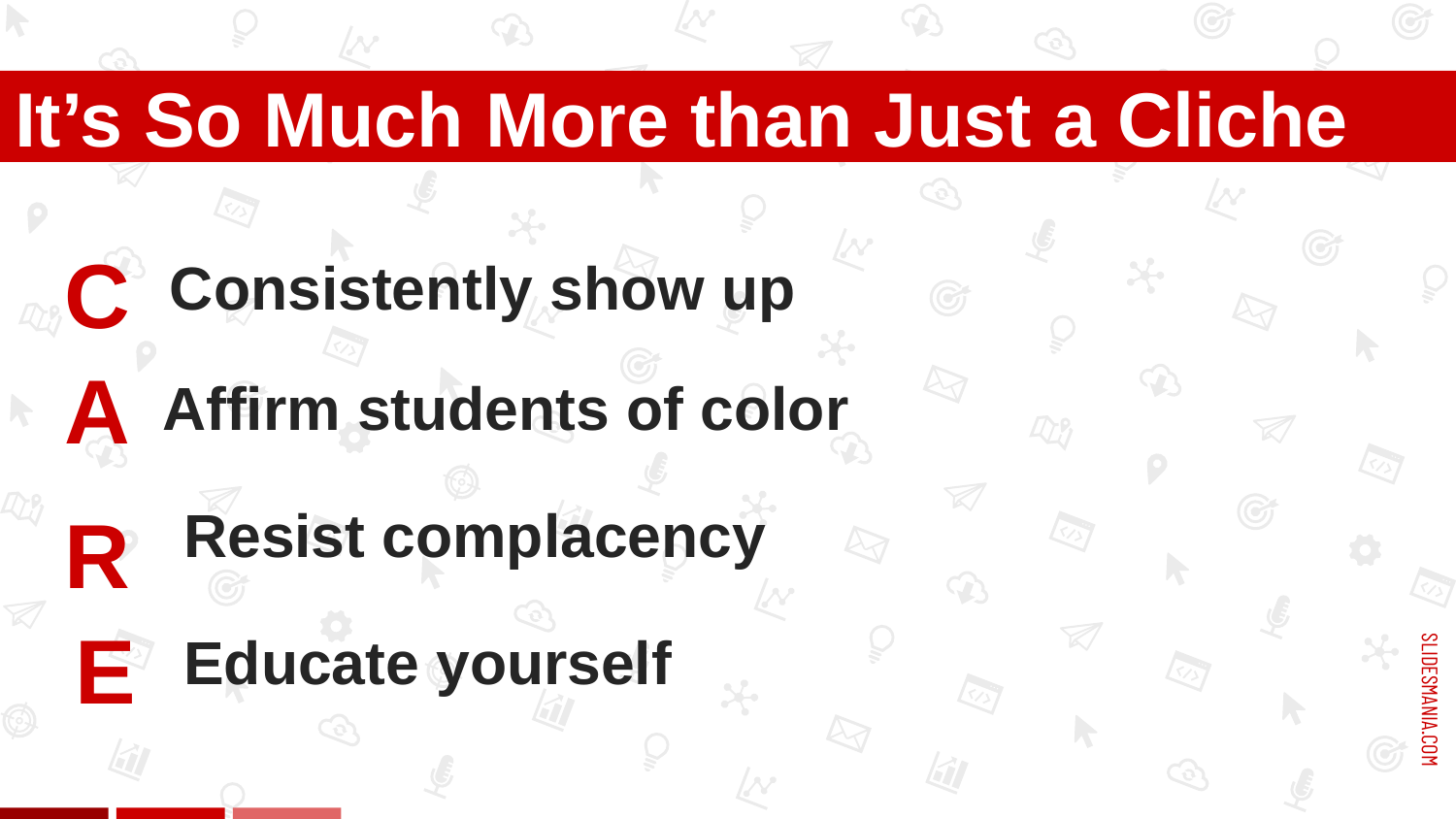

# It’s So Much More than Just a Cliche
C
Consistently show up
A
Affirm students of color
R
Resist complacency
E
Educate yourself